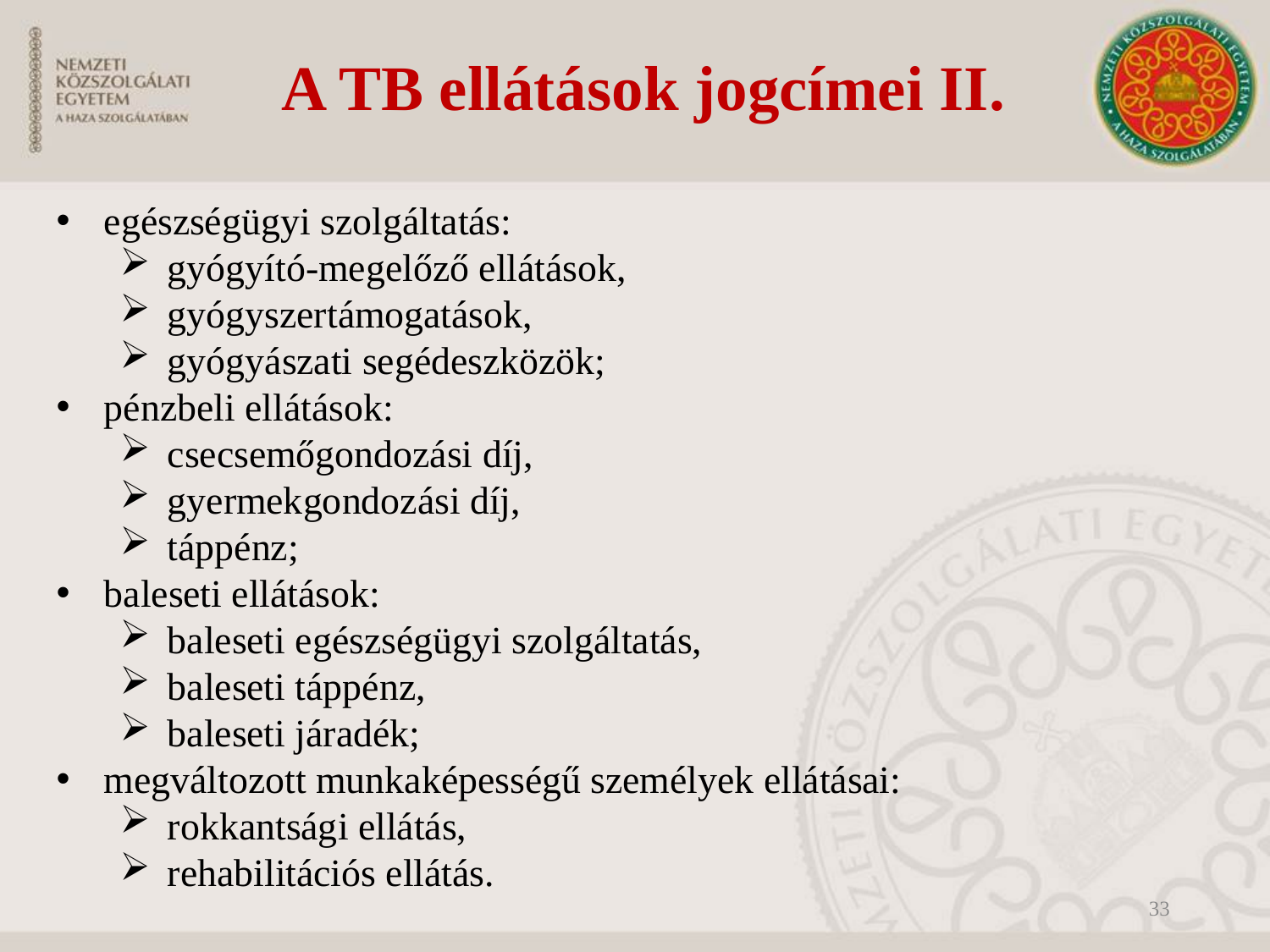

A TB ellátások jogcímei II.

egészségügyi szolgáltatás:
gyógyító-megelőző ellátások,
gyógyszertámogatások,
gyógyászati segédeszközök;
pénzbeli ellátások:
csecsemőgondozási díj,
gyermekgondozási díj,
táppénz;
baleseti ellátások:
baleseti egészségügyi szolgáltatás,
baleseti táppénz,
baleseti járadék;
megváltozott munkaképességű személyek ellátásai:
rokkantsági ellátás,
rehabilitációs ellátás.
33